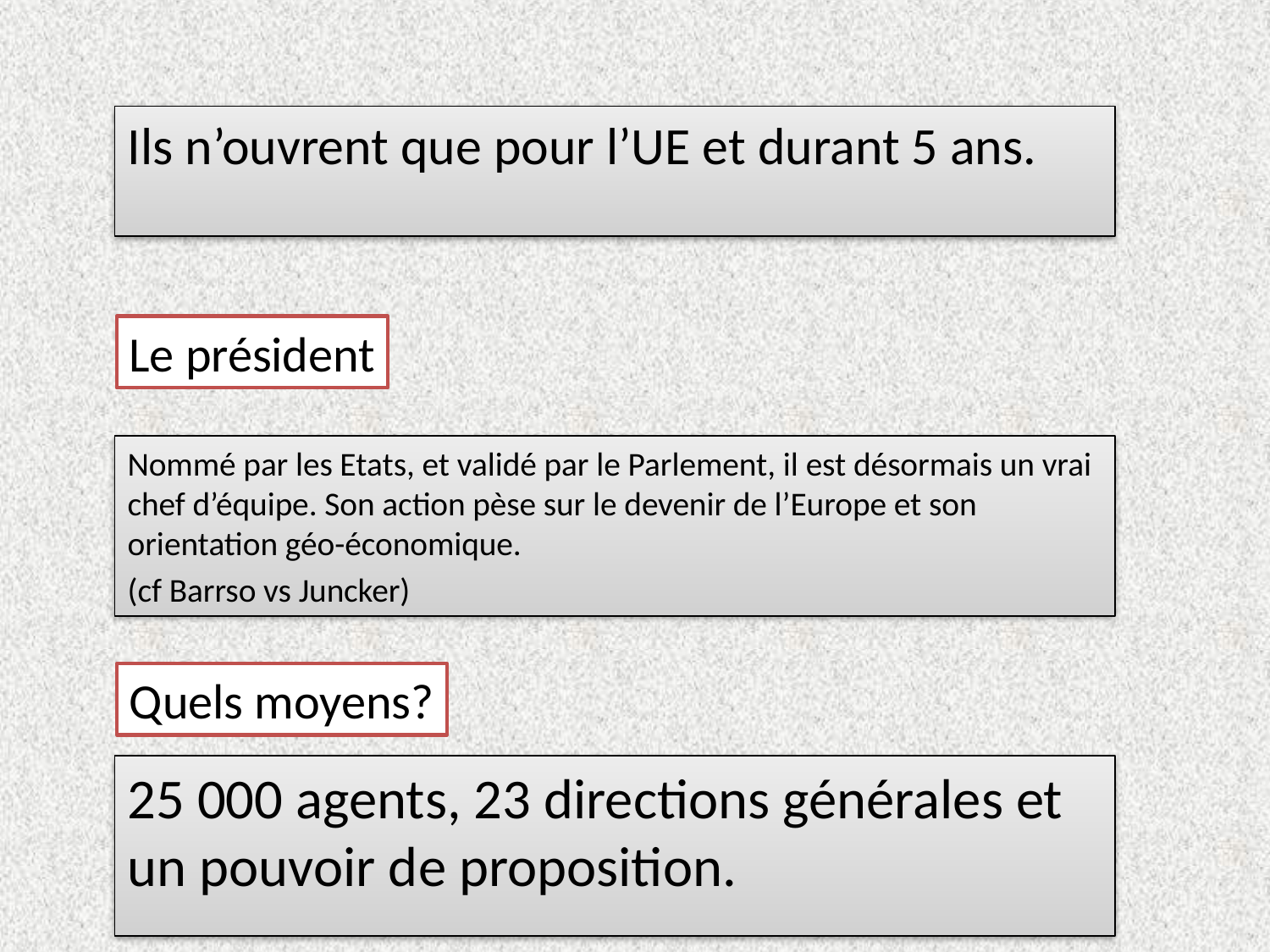

Ils n’ouvrent que pour l’UE et durant 5 ans.
Le président
Nommé par les Etats, et validé par le Parlement, il est désormais un vrai chef d’équipe. Son action pèse sur le devenir de l’Europe et son orientation géo-économique.
(cf Barrso vs Juncker)
Quels moyens?
25 000 agents, 23 directions générales et un pouvoir de proposition.